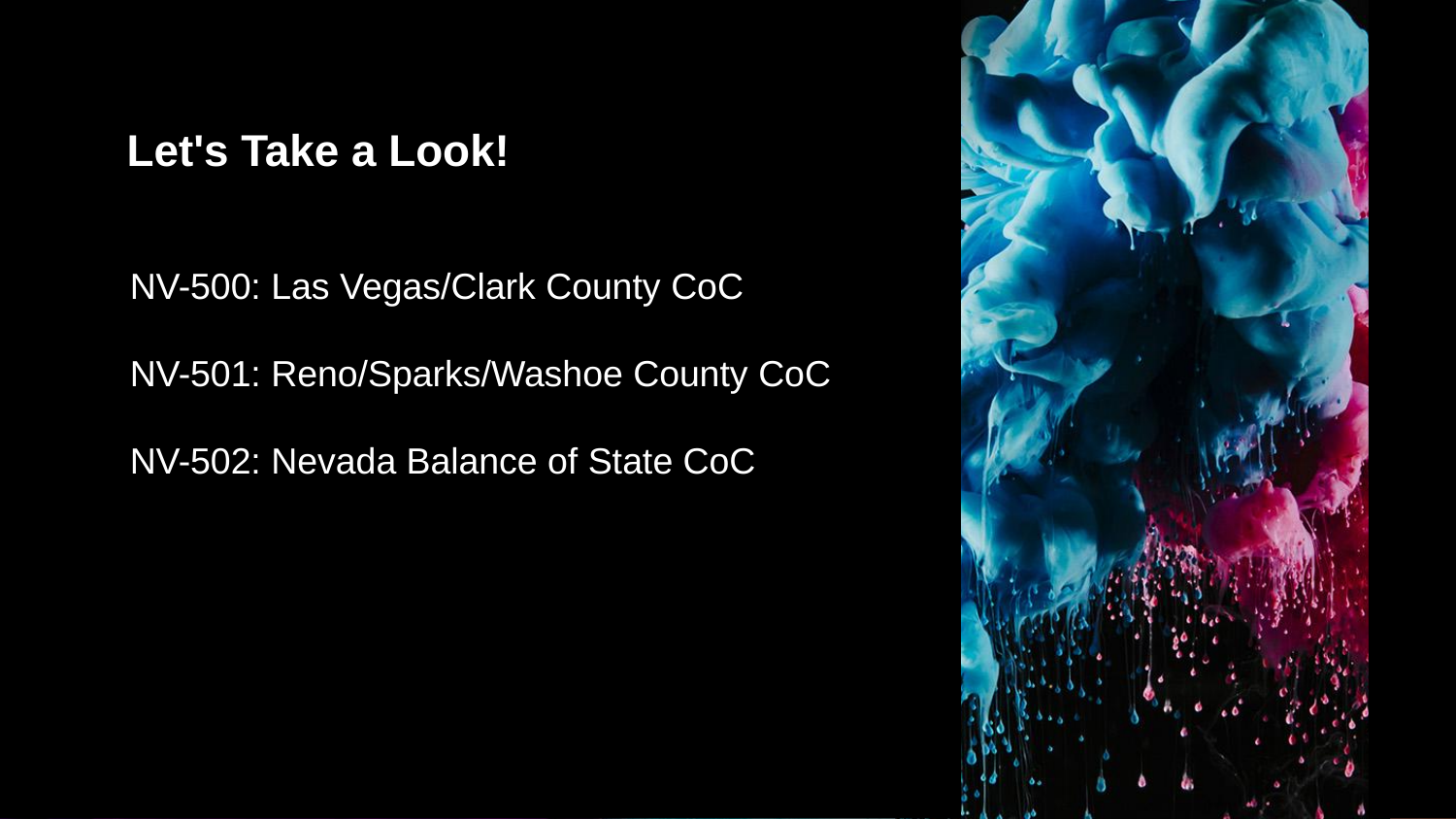

# Let's Take a Look!
NV-500: Las Vegas/Clark County CoC

NV-501: Reno/Sparks/Washoe County CoC

NV-502: Nevada Balance of State CoC